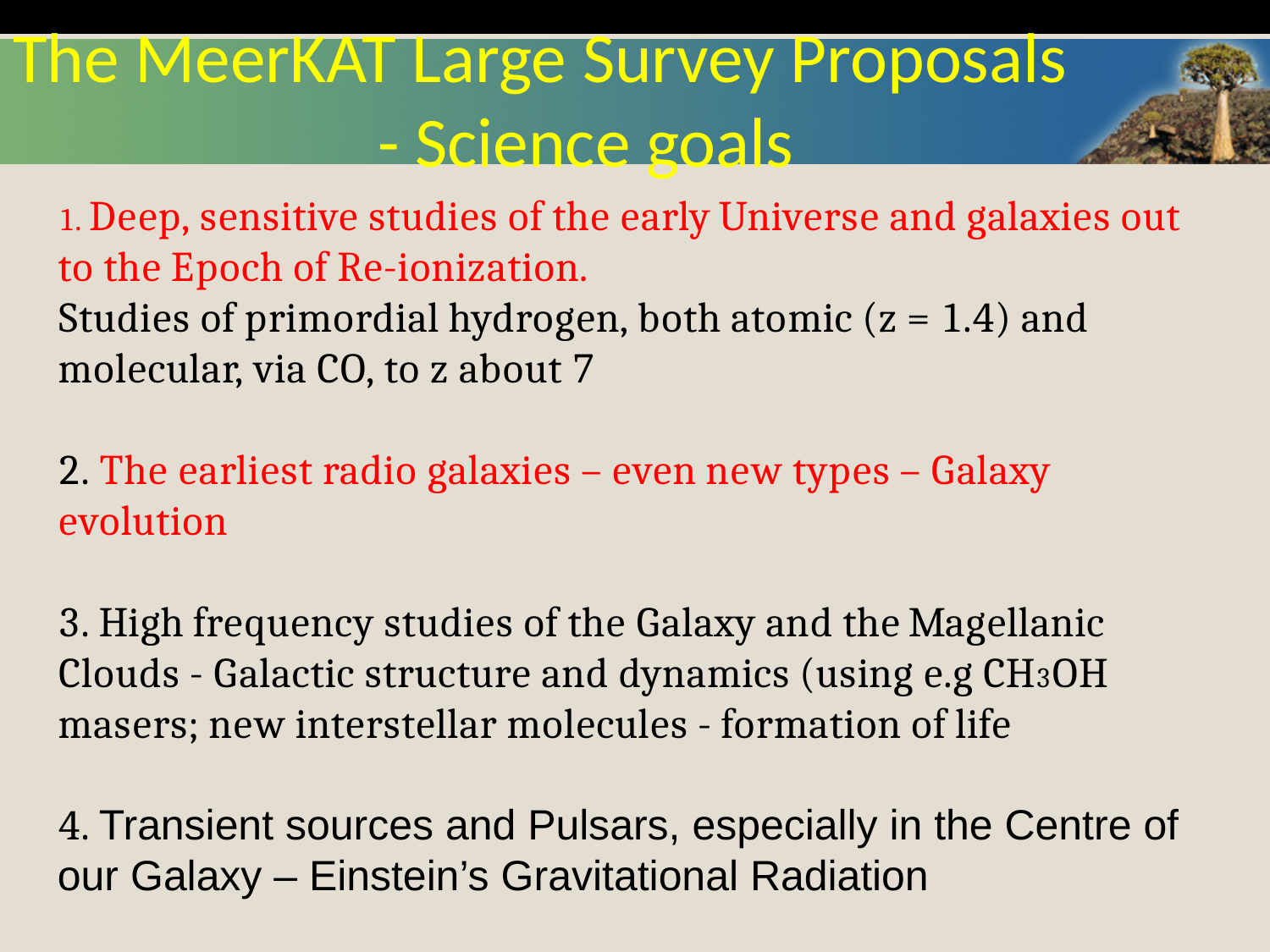

# The MeerKAT Large Survey Proposals - Science goals
1. Deep, sensitive studies of the early Universe and galaxies out to the Epoch of Re-ionization.
Studies of primordial hydrogen, both atomic (z = 1.4) and molecular, via CO, to z about 7

2. The earliest radio galaxies – even new types – Galaxy evolution

3. High frequency studies of the Galaxy and the Magellanic Clouds - Galactic structure and dynamics (using e.g CH3OH masers; new interstellar molecules - formation of life

4. Transient sources and Pulsars, especially in the Centre of our Galaxy – Einstein’s Gravitational Radiation